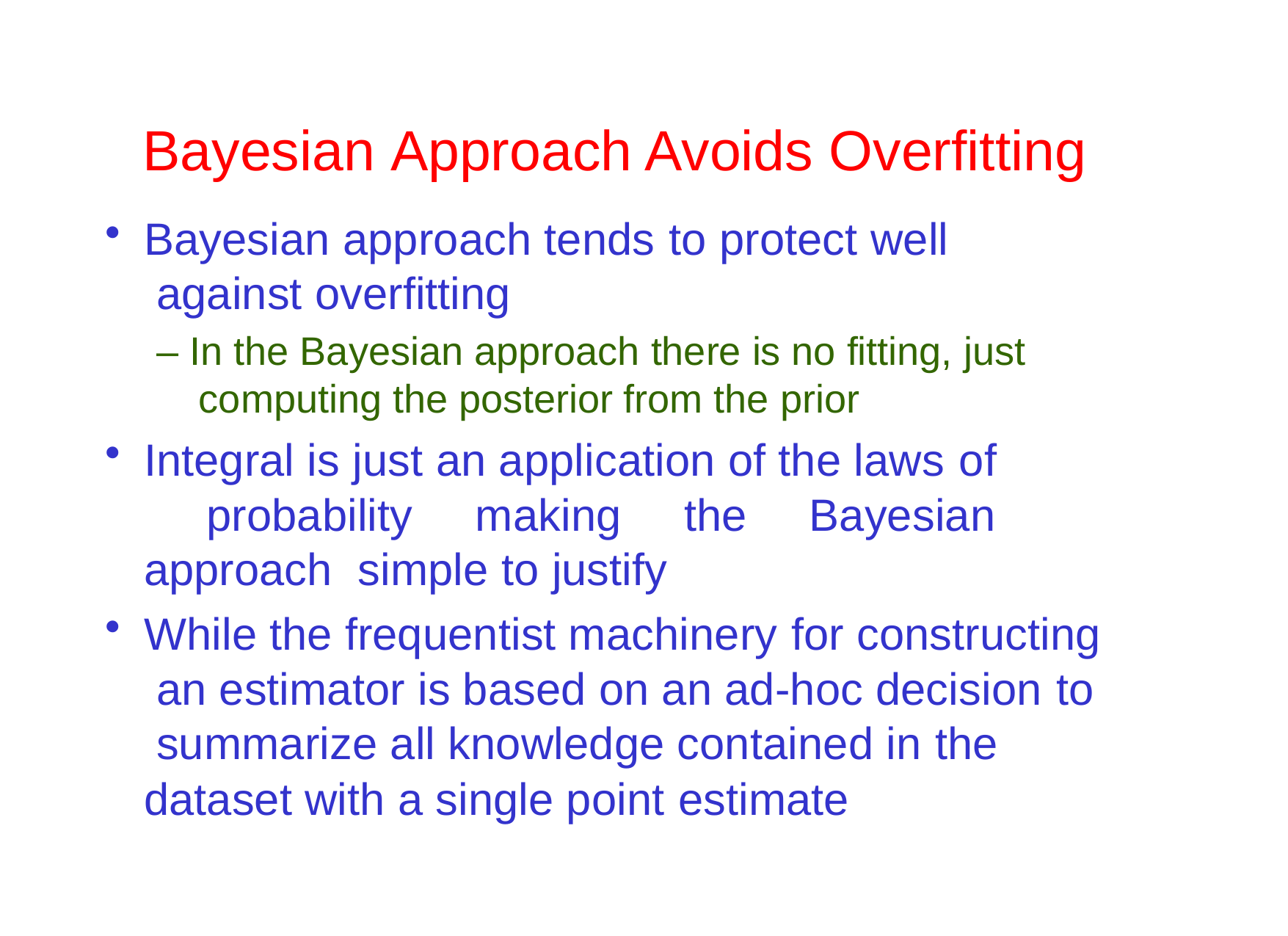

# Bayesian Approach Avoids Overfitting
Bayesian approach tends to protect well  against overfitting
– In the Bayesian approach there is no fitting, just  computing the posterior from the prior
Integral is just an application of the laws of  probability making the Bayesian approach  simple to justify
While the frequentist machinery for constructing  an estimator is based on an ad-hoc decision to  summarize all knowledge contained in the
dataset with a single point estimate